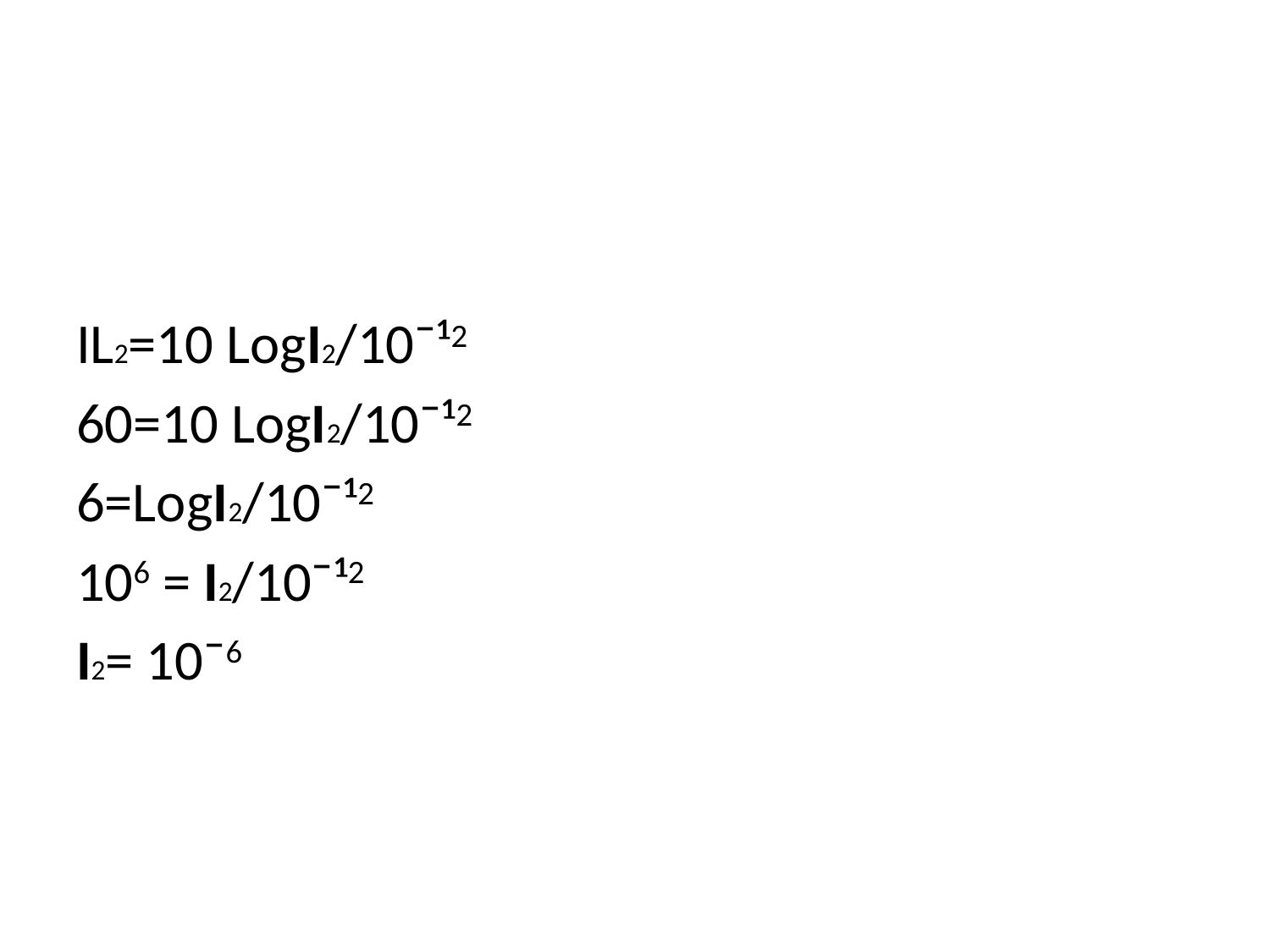

IL2=10 LogI2/10¯¹2
60=10 LogI2/10¯¹2
6=LogI2/10¯¹2
106 = I2/10¯¹2
I2= 10¯6